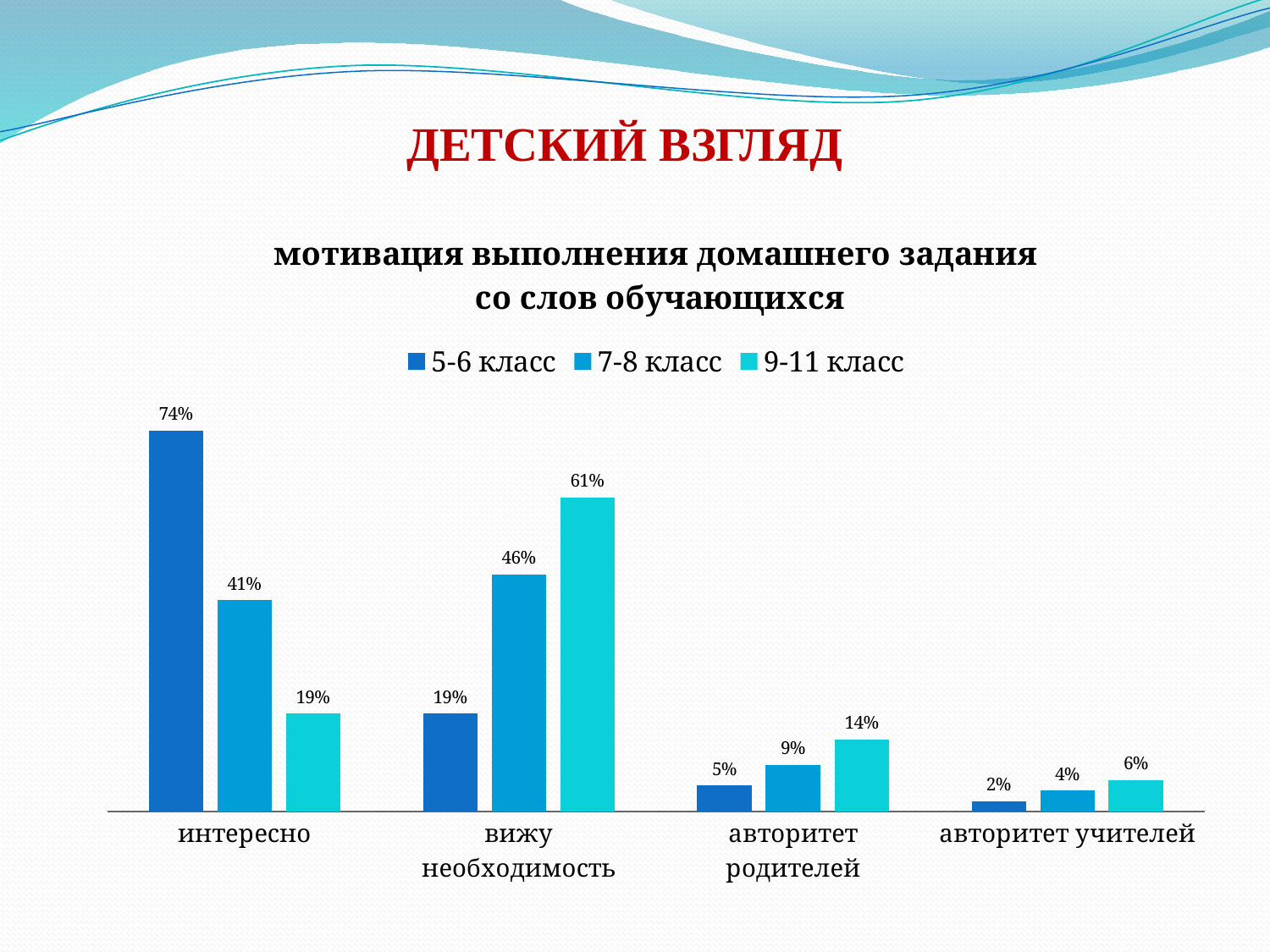

ДЕТСКИЙ ВЗГЛЯД

### Chart: мотивация выполнения домашнего задания
 со слов обучающихся

| Category | 5-6 класс | 7-8 класс | 9-11 класс |
|---|---|---|---|
| интересно | 0.7400000000000003 | 0.41000000000000014 | 0.19 |
| вижу необходимость | 0.19 | 0.46 | 0.6100000000000003 |
| авторитет родителей | 0.05 | 0.09000000000000002 | 0.14 |
| авторитет учителей | 0.02000000000000001 | 0.04000000000000002 | 0.060000000000000026 |